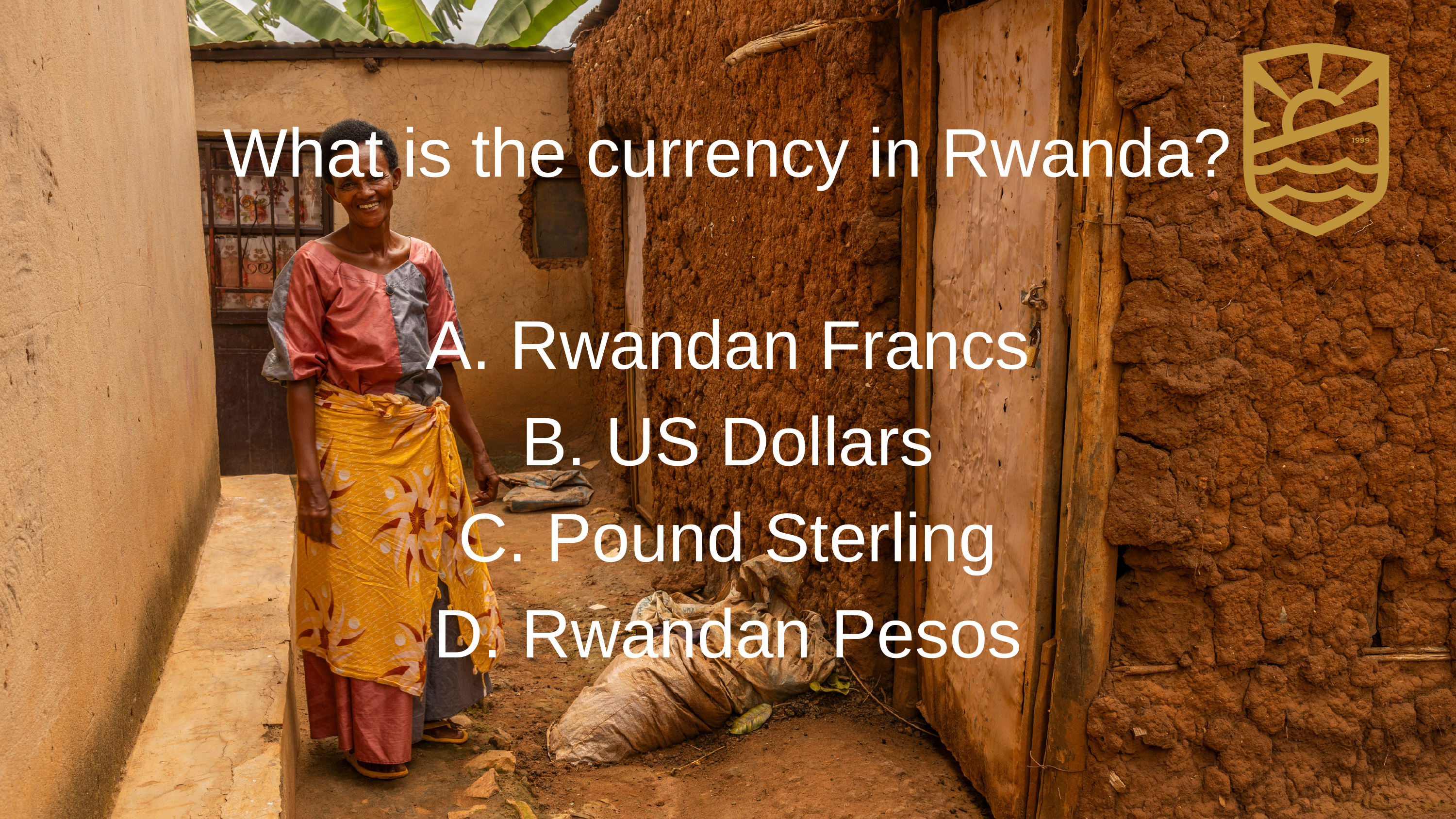

What is the currency in Rwanda?

A. Rwandan Francs
B. US Dollars
C. Pound Sterling
D. Rwandan Pesos